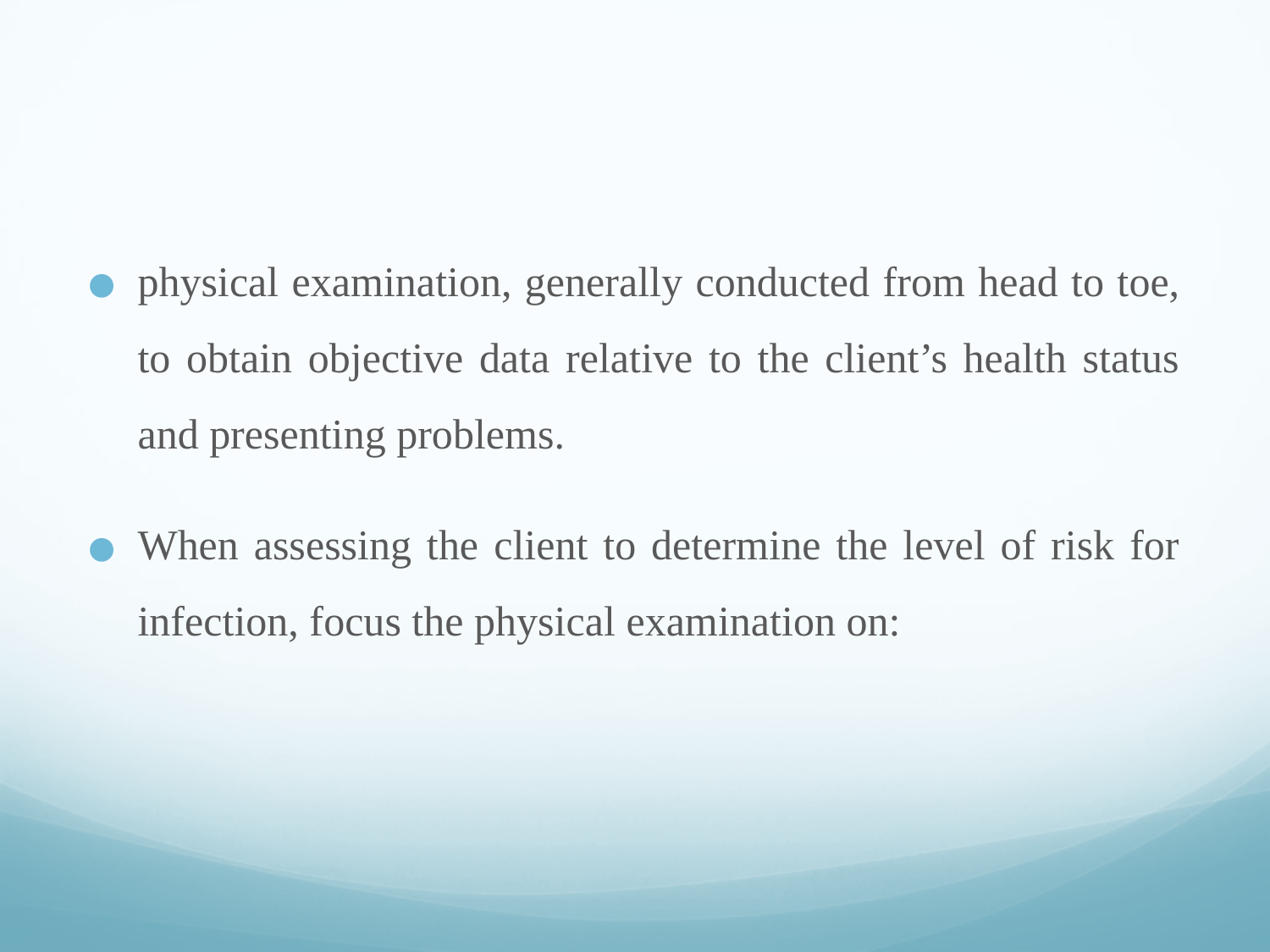

physical examination, generally conducted from head to toe, to obtain objective data relative to the client’s health status and presenting problems.
When assessing the client to determine the level of risk for infection, focus the physical examination on: